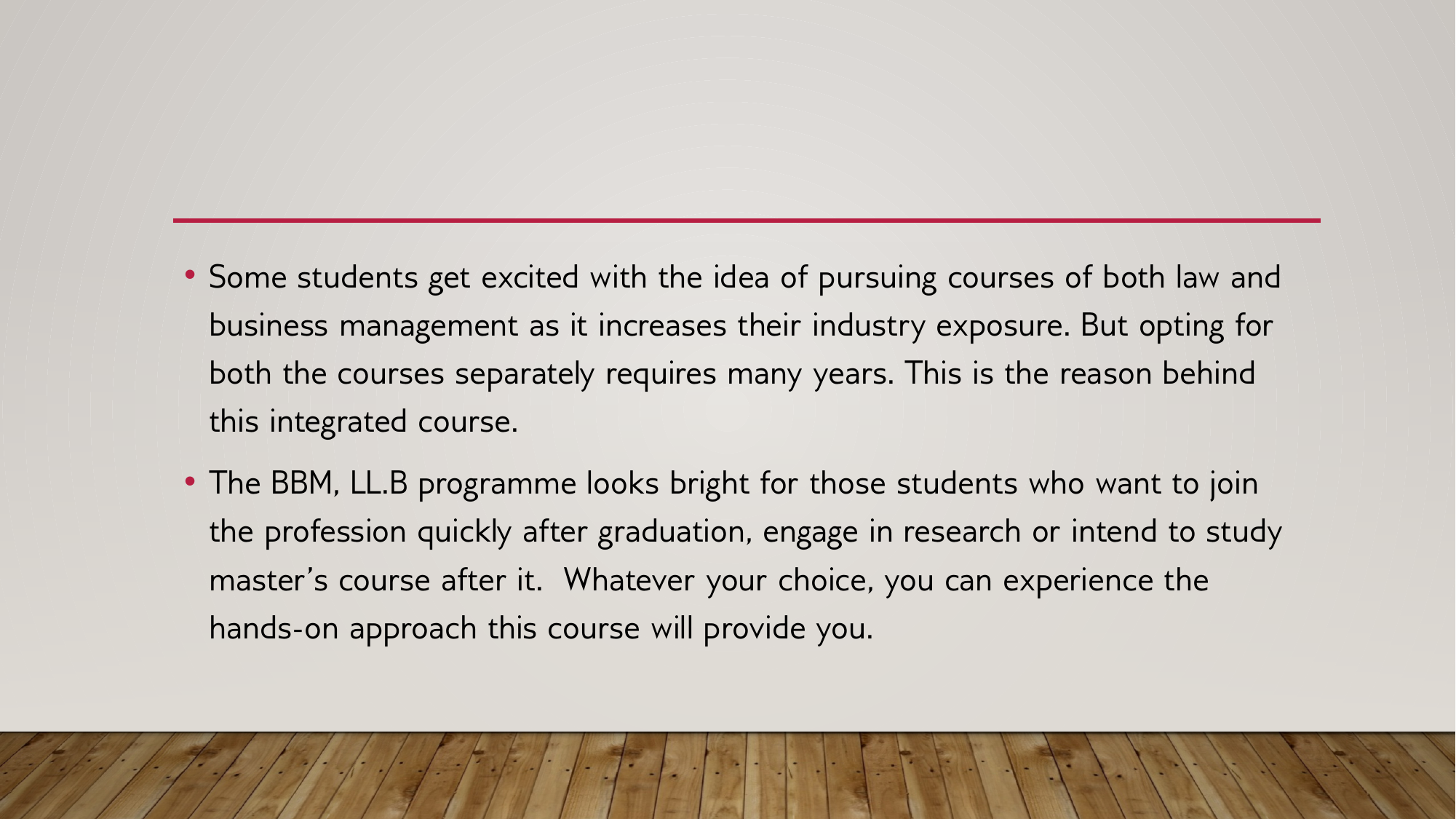

#
Some students get excited with the idea of pursuing courses of both law and business management as it increases their industry exposure. But opting for both the courses separately requires many years. This is the reason behind this integrated course.
The BBM, LL.B programme looks bright for those students who want to join the profession quickly after graduation, engage in research or intend to study master’s course after it.  Whatever your choice, you can experience the hands-on approach this course will provide you.